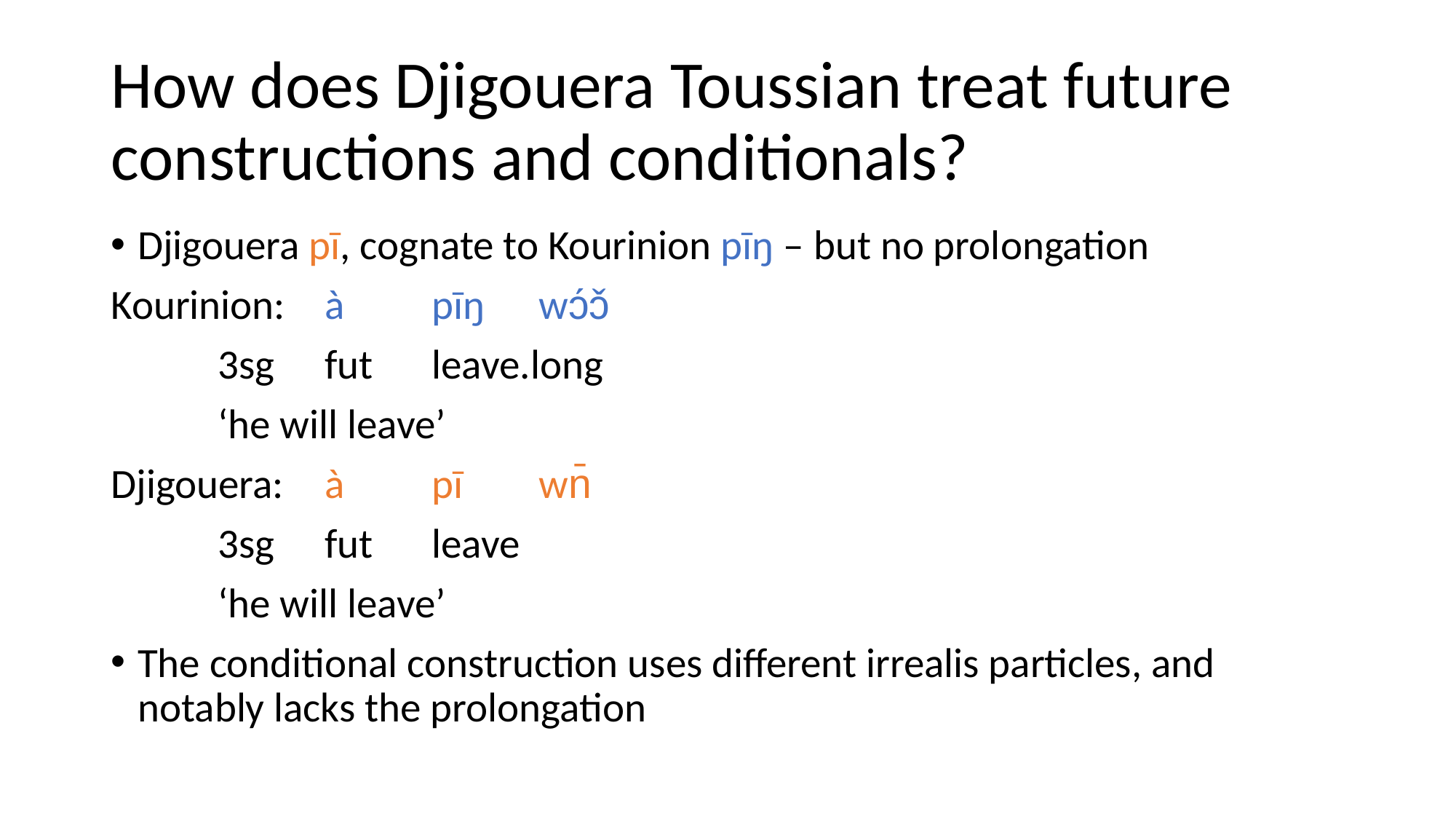

# How does Djigouera Toussian treat future constructions and conditionals?
Djigouera pī, cognate to Kourinion pīŋ – but no prolongation
Kourinion:	à	pīŋ	wɔ́ɔ̌
	3sg	fut	leave.long
	‘he will leave’
Djigouera:	à	pī	wn̄
	3sg	fut	leave
	‘he will leave’
The conditional construction uses different irrealis particles, and notably lacks the prolongation